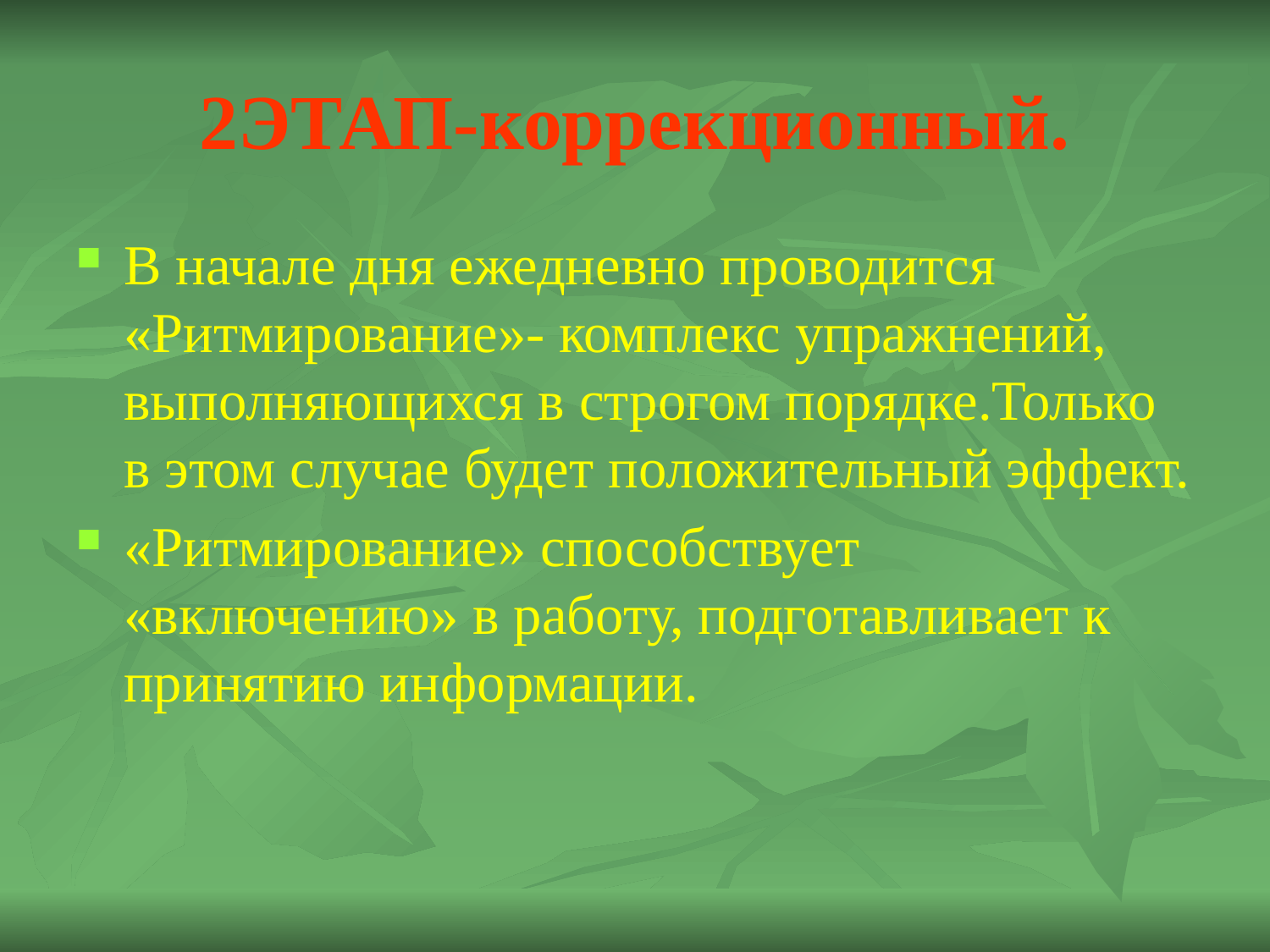

# 2ЭТАП-коррекционный.
В начале дня ежедневно проводится «Ритмирование»- комплекс упражнений, выполняющихся в строгом порядке.Только в этом случае будет положительный эффект.
«Ритмирование» способствует «включению» в работу, подготавливает к принятию информации.